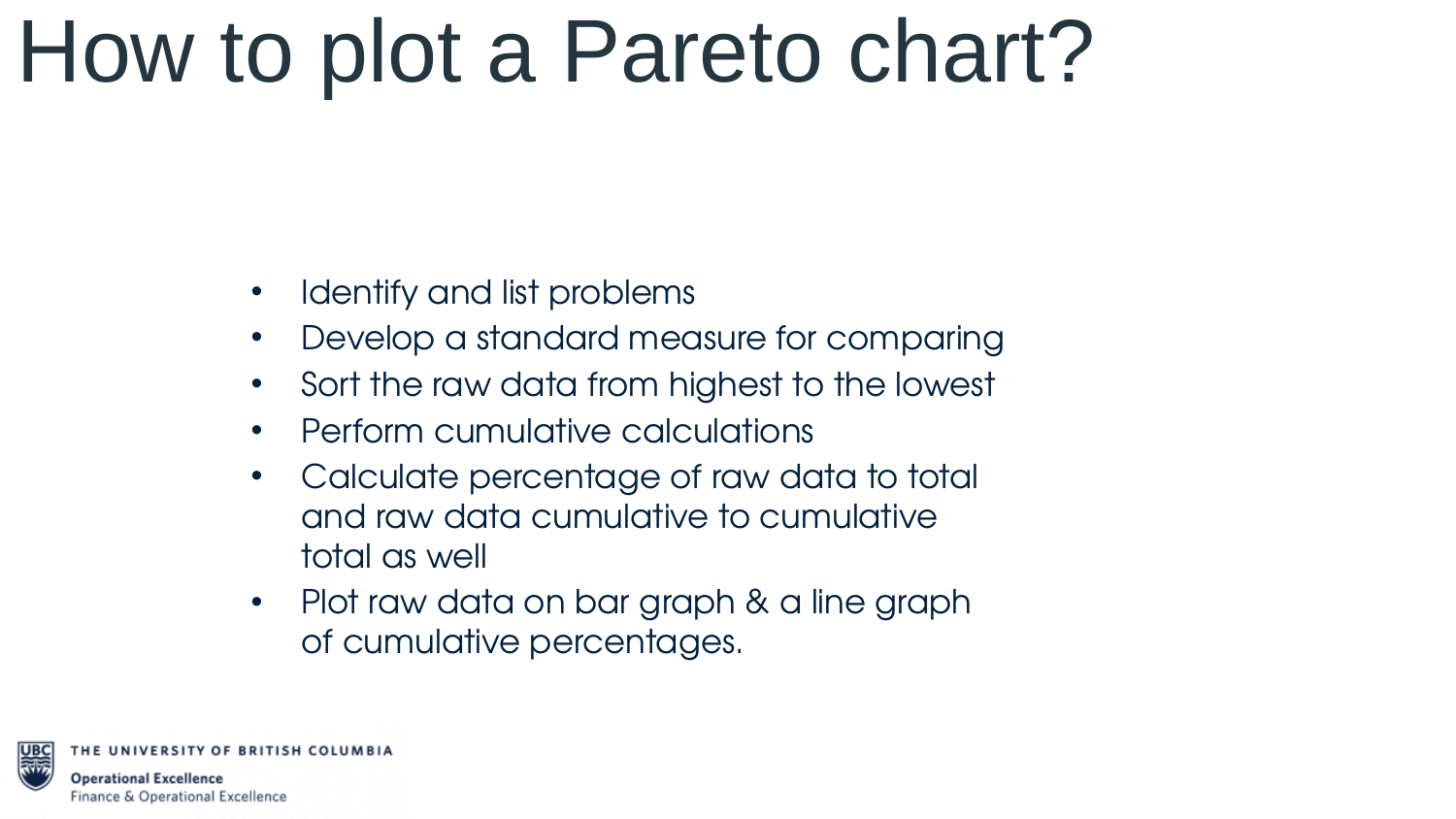

# How to plot a Pareto chart?
Identify and list problems
Develop a standard measure for comparing
Sort the raw data from highest to the lowest
Perform cumulative calculations
Calculate percentage of raw data to total and raw data cumulative to cumulative total as well
Plot raw data on bar graph & a line graph of cumulative percentages.